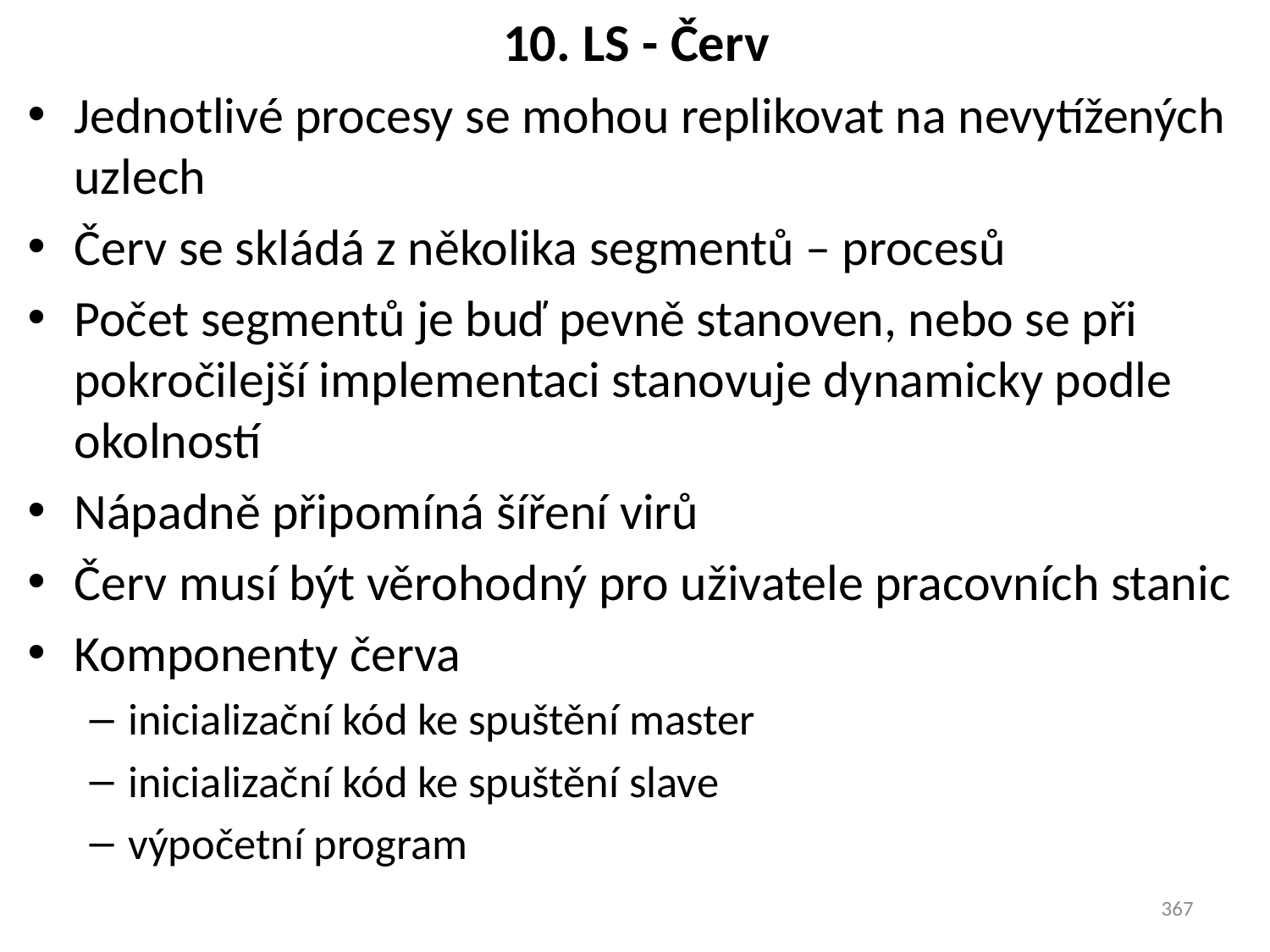

# 10. LS - Červ
Jednotlivé procesy se mohou replikovat na nevytížených uzlech
Červ se skládá z několika segmentů – procesů
Počet segmentů je buď pevně stanoven, nebo se při pokročilejší implementaci stanovuje dynamicky podle okolností
Nápadně připomíná šíření virů
Červ musí být věrohodný pro uživatele pracovních stanic
Komponenty červa
inicializační kód ke spuštění master
inicializační kód ke spuštění slave
výpočetní program
367